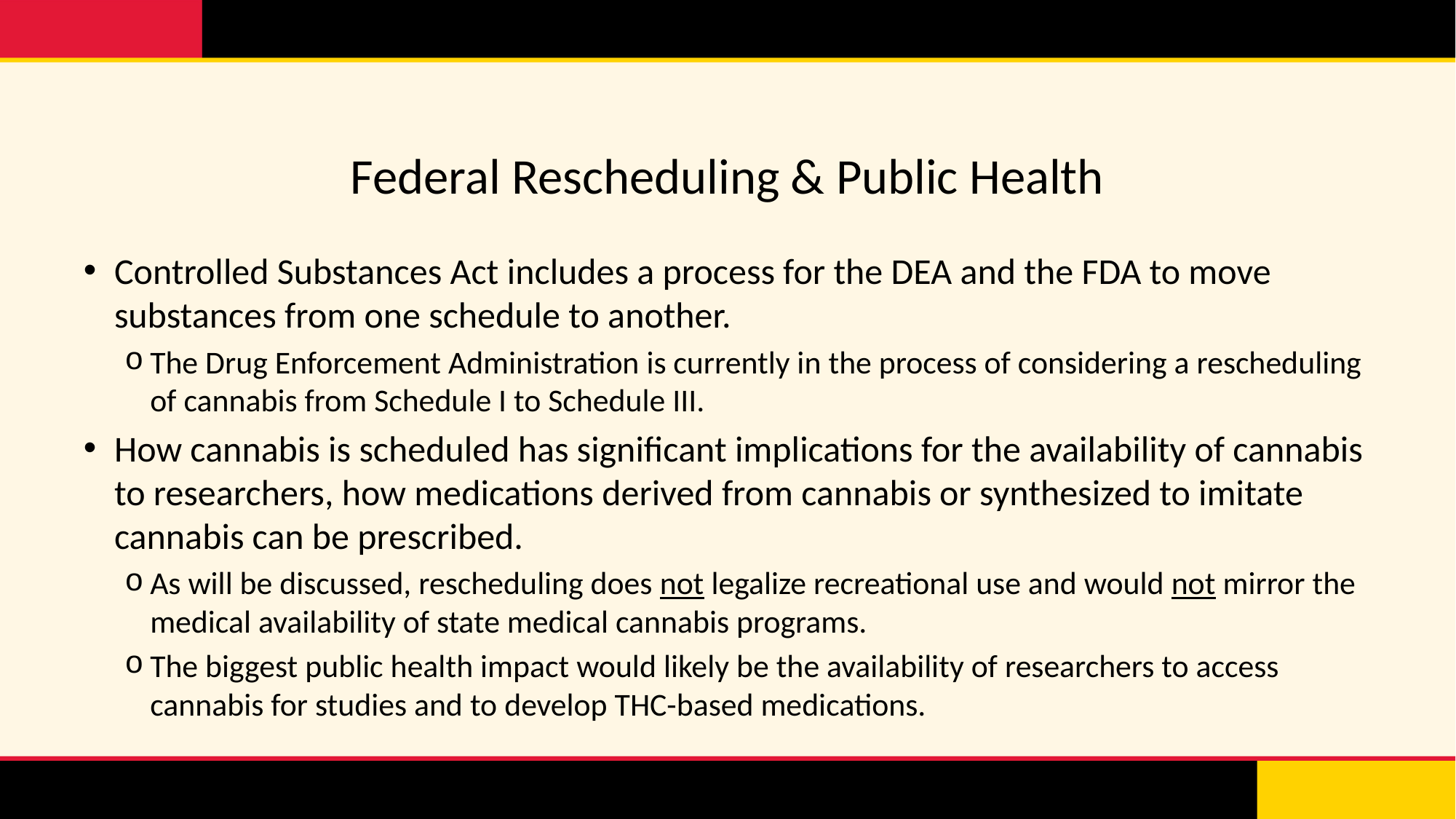

# Federal Rescheduling & Public Health
Controlled Substances Act includes a process for the DEA and the FDA to move substances from one schedule to another.
The Drug Enforcement Administration is currently in the process of considering a rescheduling of cannabis from Schedule I to Schedule III.
How cannabis is scheduled has significant implications for the availability of cannabis to researchers, how medications derived from cannabis or synthesized to imitate cannabis can be prescribed.
As will be discussed, rescheduling does not legalize recreational use and would not mirror the medical availability of state medical cannabis programs.
The biggest public health impact would likely be the availability of researchers to access cannabis for studies and to develop THC-based medications.